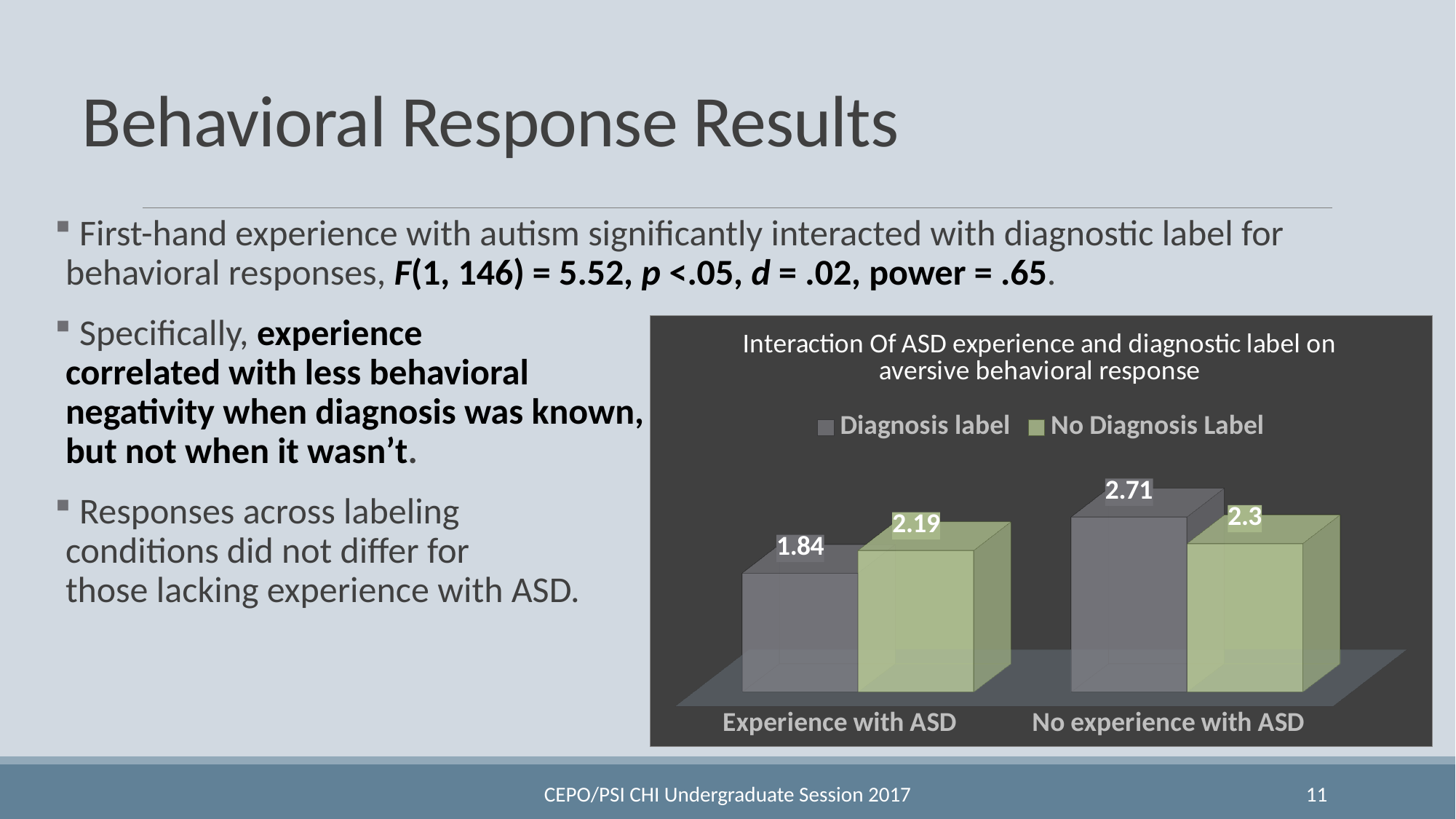

# Behavioral Response Results
 First-hand experience with autism significantly interacted with diagnostic label for behavioral responses, F(1, 146) = 5.52, p <.05, d = .02, power = .65.
 Specifically, experience
correlated with less behavioral
negativity when diagnosis was known,							    but not when it wasn’t.
 Responses across labeling
conditions did not differ for
those lacking experience with ASD.

[unsupported chart]

CEPO/PSI CHI Undergraduate Session 2017
11